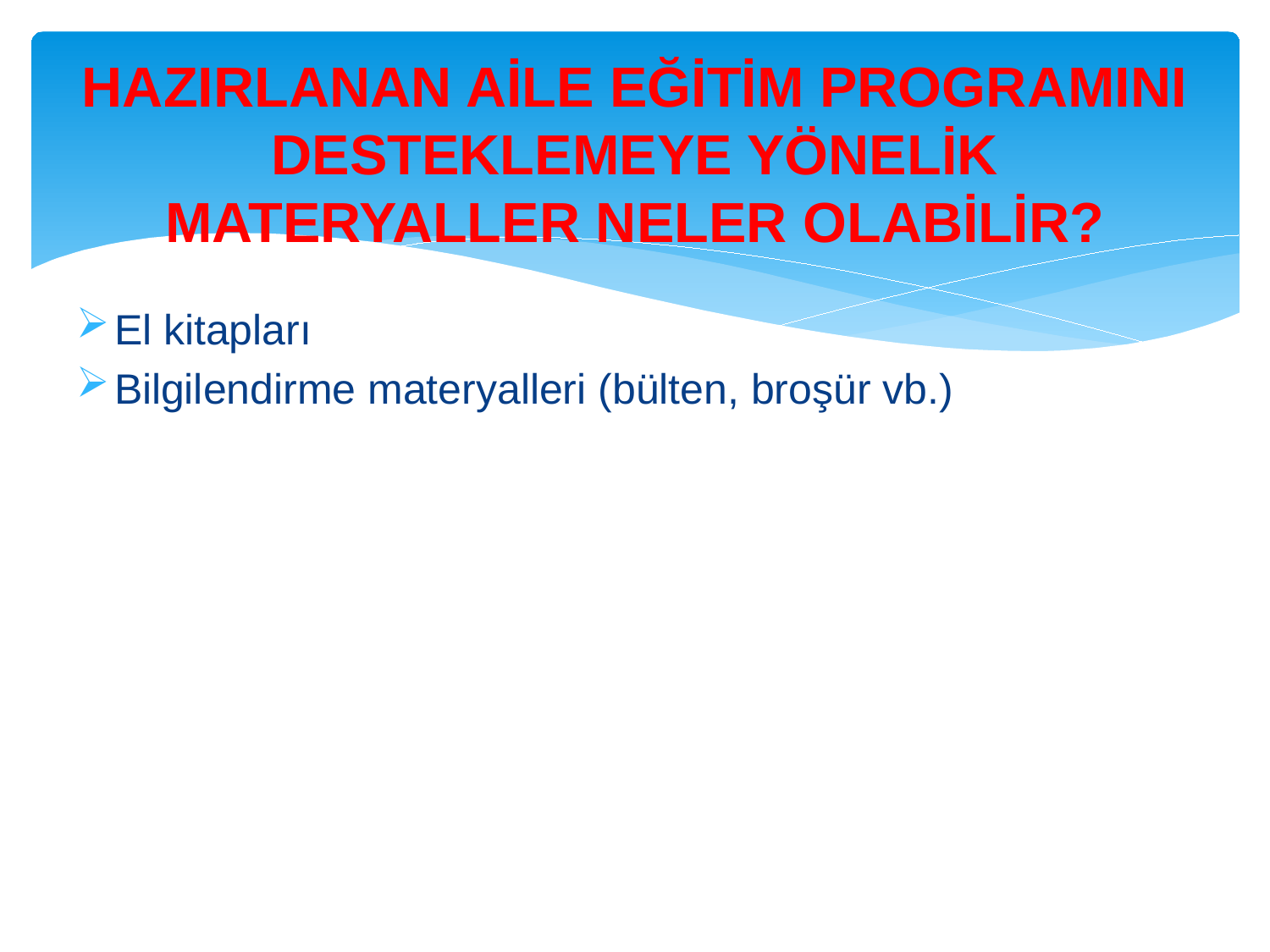

# HAZIRLANAN AİLE EĞİTİM PROGRAMINI DESTEKLEMEYE YÖNELİK MATERYALLER NELER OLABİLİR?
El kitapları
Bilgilendirme materyalleri (bülten, broşür vb.)